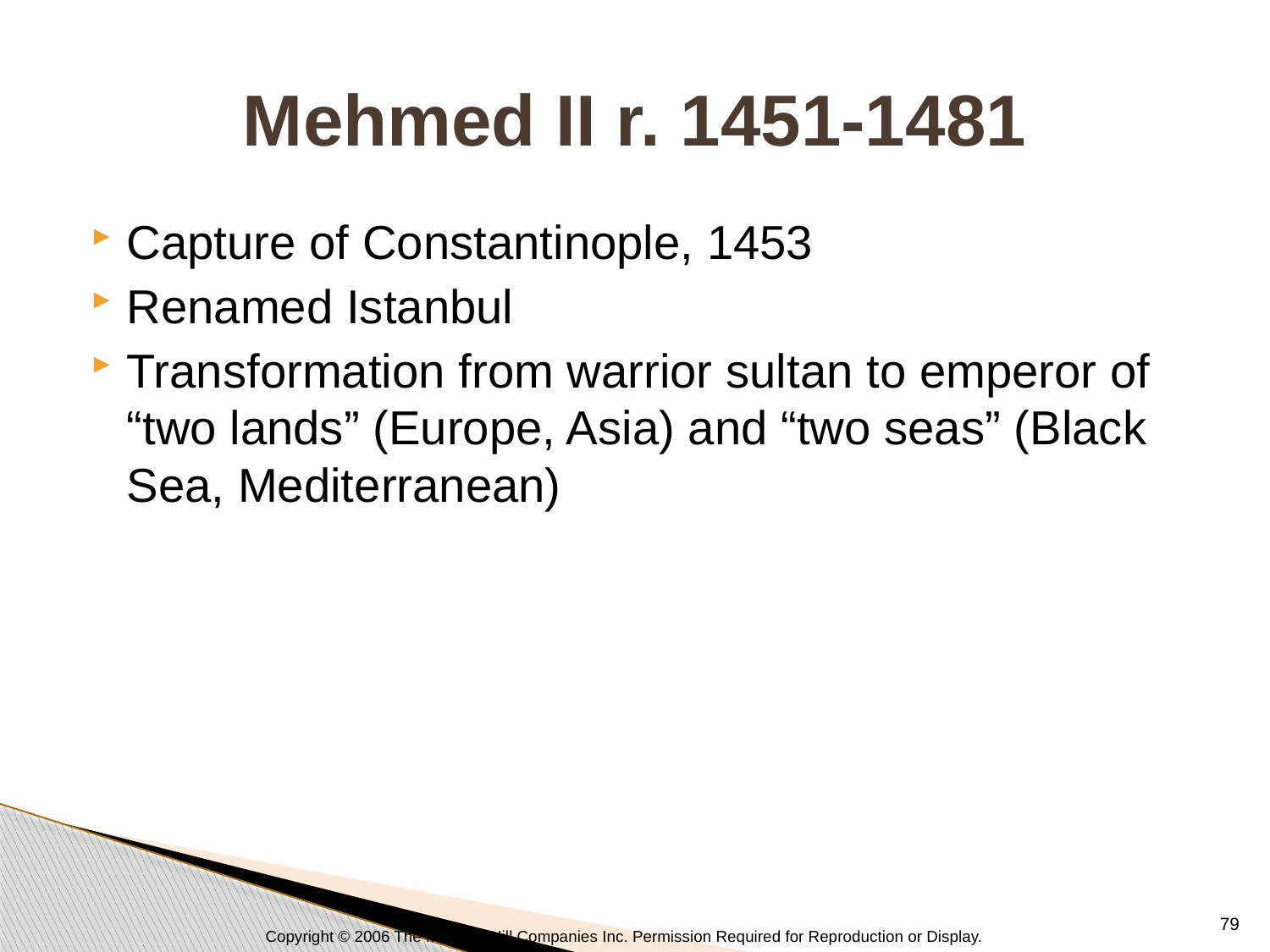

# Mehmed II r. 1451-1481
Capture of Constantinople, 1453
Renamed Istanbul
Transformation from warrior sultan to emperor of “two lands” (Europe, Asia) and “two seas” (Black Sea, Mediterranean)
79